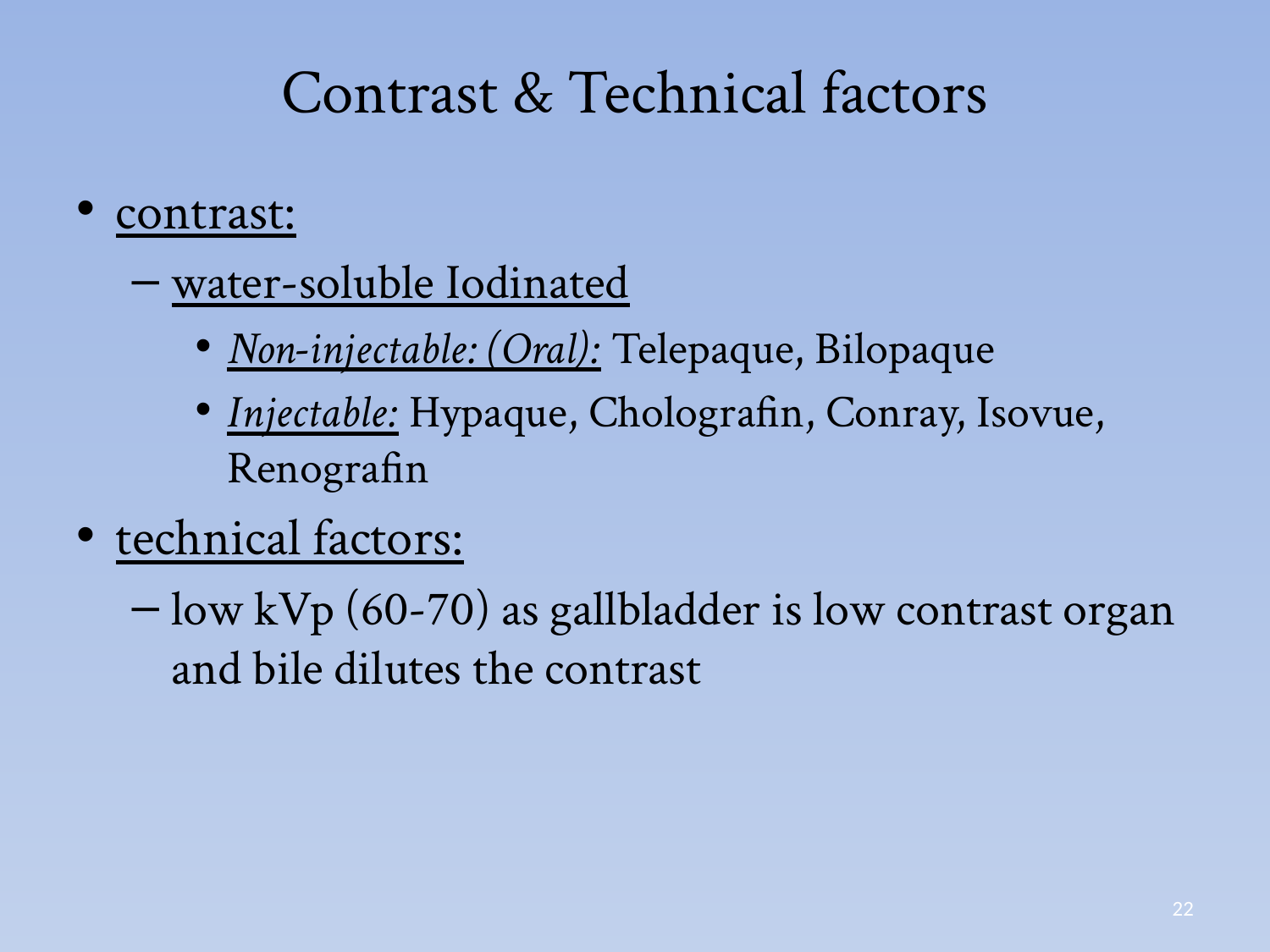

# Contrast & Technical factors
contrast:
water-soluble Iodinated
Non-injectable: (Oral): Telepaque, Bilopaque
Injectable: Hypaque, Cholografin, Conray, Isovue, Renografin
technical factors:
low kVp (60-70) as gallbladder is low contrast organ and bile dilutes the contrast
22